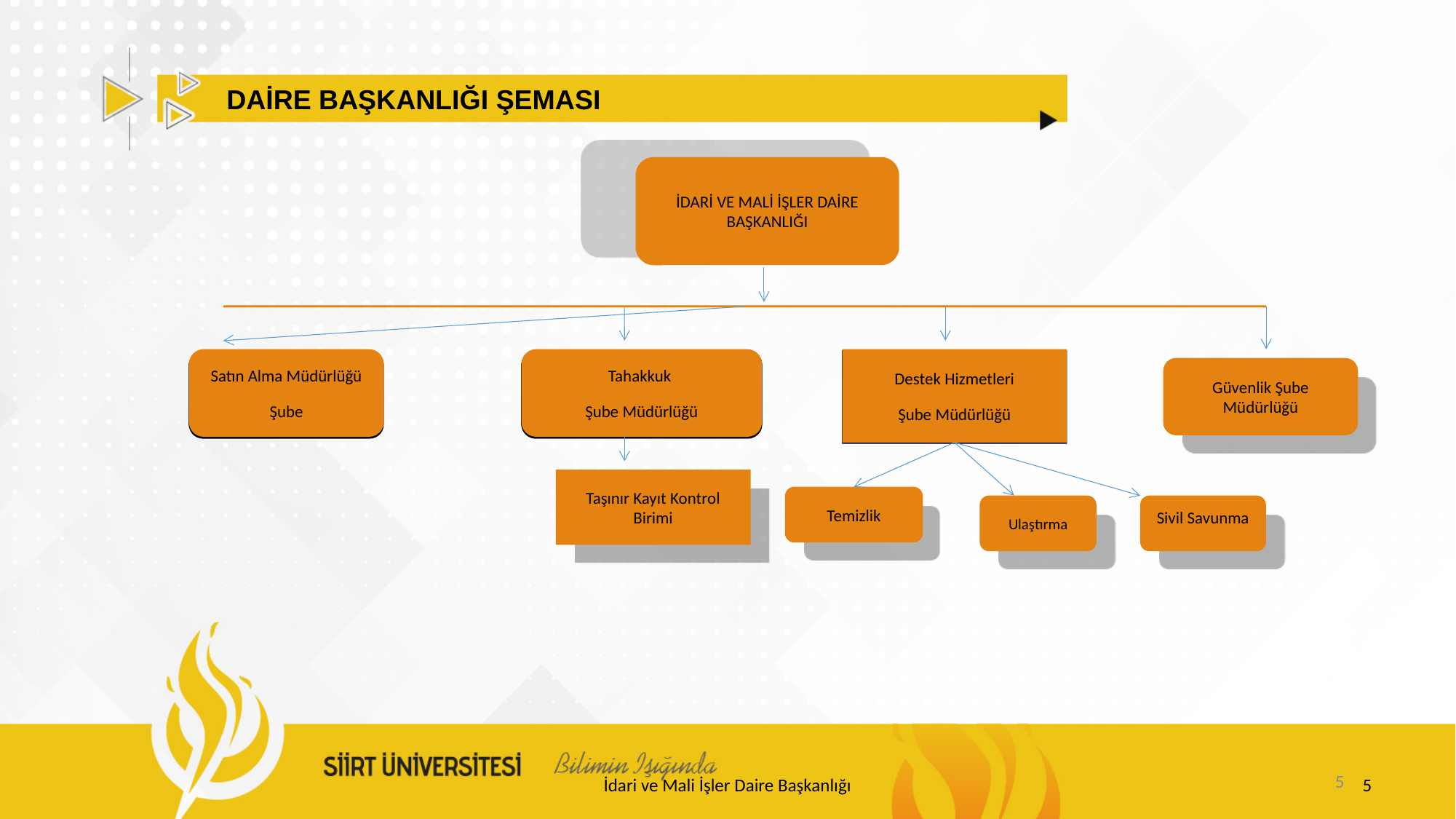

DAİRE BAŞKANLIĞI ŞEMASI
İDARİ VE MALİ İŞLER DAİRE BAŞKANLIĞI

Destek Hizmetleri
Şube Müdürlüğü
Satın Alma Müdürlüğü
Şube
Tahakkuk
Şube Müdürlüğü
Güvenlik Şube Müdürlüğü
Taşınır Kayıt Kontrol Birimi
Temizlik
Ulaştırma

Sivil Savunma

İdari ve Mali İşler Daire Başkanlığı
5
5